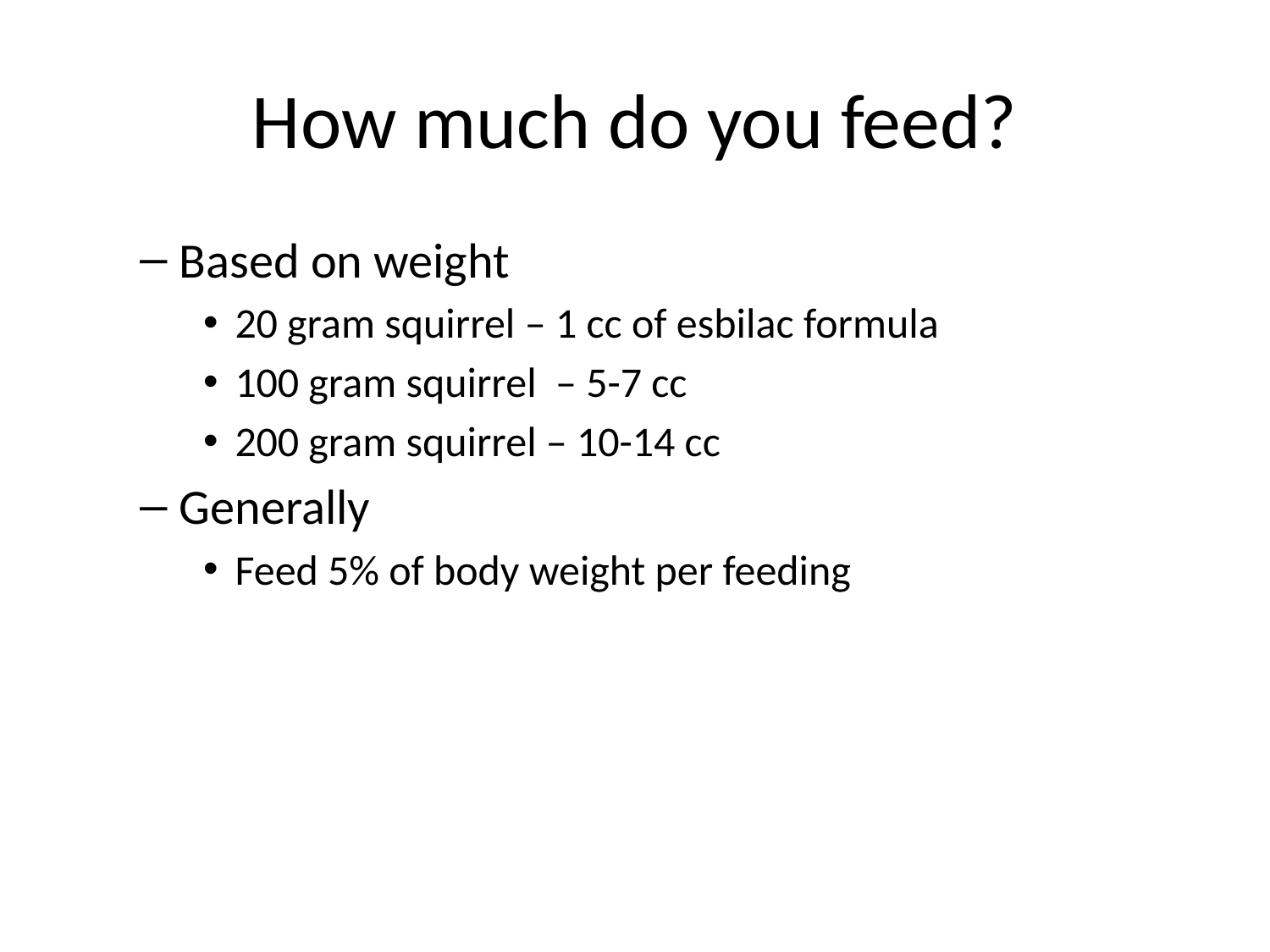

# How much do you feed?
Based on weight
20 gram squirrel – 1 cc of esbilac formula
100 gram squirrel  – 5-7 cc
200 gram squirrel – 10-14 cc
Generally
Feed 5% of body weight per feeding